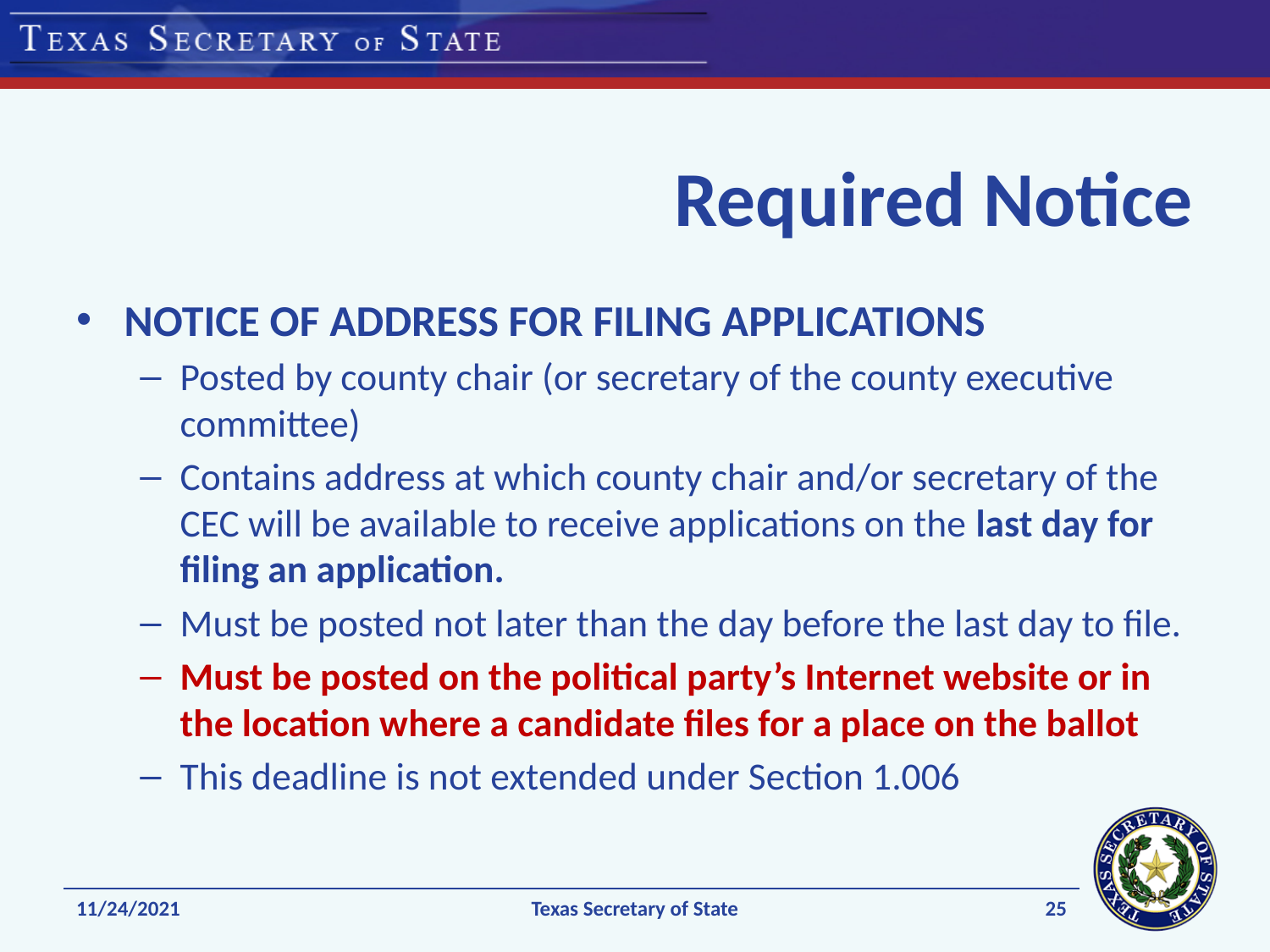

# Required Notice
NOTICE OF ADDRESS FOR FILING APPLICATIONS
Posted by county chair (or secretary of the county executive committee)
Contains address at which county chair and/or secretary of the CEC will be available to receive applications on the last day for filing an application.
Must be posted not later than the day before the last day to file.
Must be posted on the political party’s Internet website or in the location where a candidate files for a place on the ballot
This deadline is not extended under Section 1.006
25
11/24/2021
Texas Secretary of State